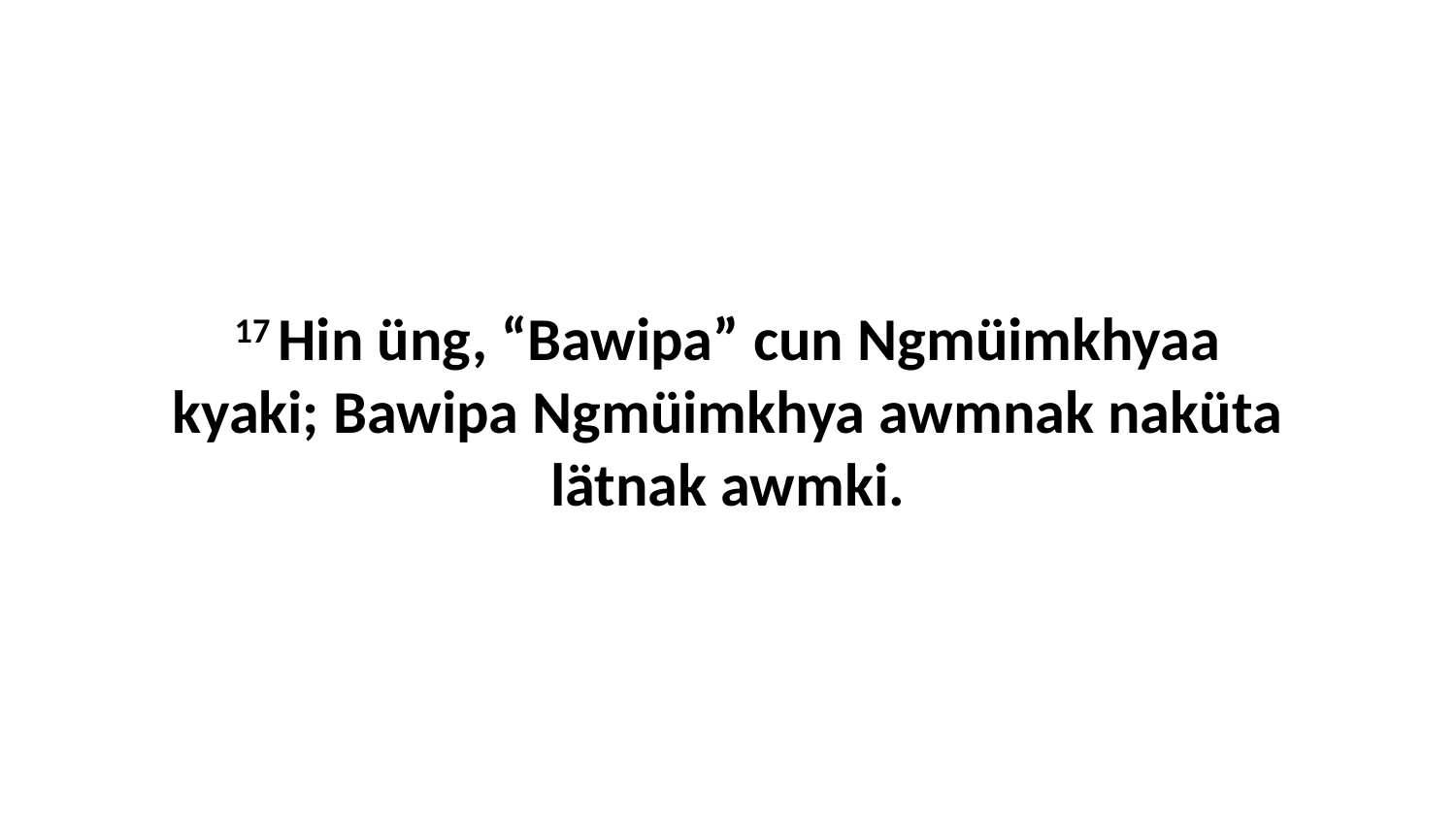

17 Hin üng, “Bawipa” cun Ngmüimkhyaa kyaki; Bawipa Ngmüimkhya awmnak naküta lätnak awmki.